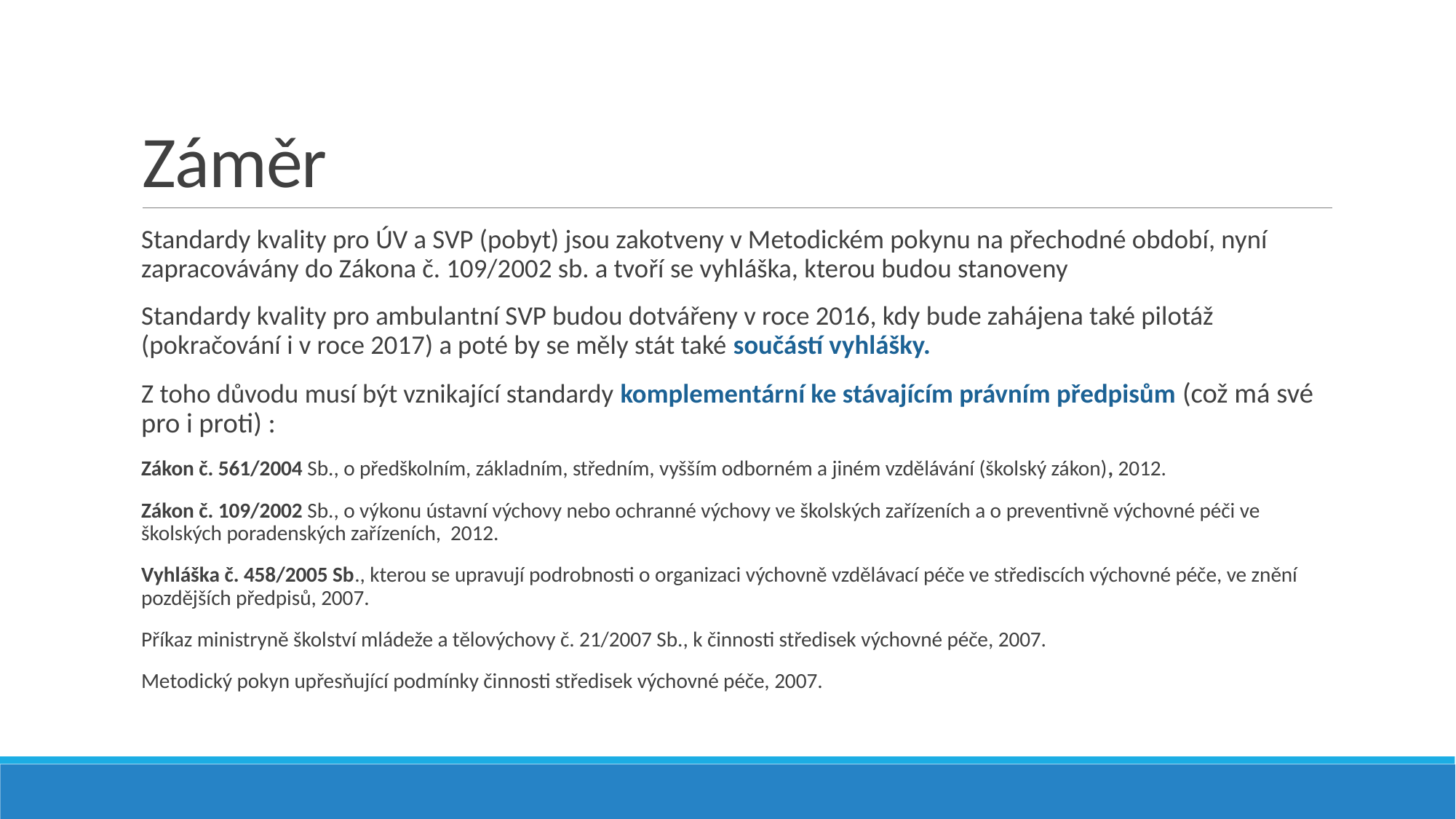

# Záměr
Standardy kvality pro ÚV a SVP (pobyt) jsou zakotveny v Metodickém pokynu na přechodné období, nyní zapracovávány do Zákona č. 109/2002 sb. a tvoří se vyhláška, kterou budou stanoveny
Standardy kvality pro ambulantní SVP budou dotvářeny v roce 2016, kdy bude zahájena také pilotáž (pokračování i v roce 2017) a poté by se měly stát také součástí vyhlášky.
Z toho důvodu musí být vznikající standardy komplementární ke stávajícím právním předpisům (což má své pro i proti) :
Zákon č. 561/2004 Sb., o předškolním, základním, středním, vyšším odborném a jiném vzdělávání (školský zákon), 2012.
Zákon č. 109/2002 Sb., o výkonu ústavní výchovy nebo ochranné výchovy ve školských zařízeních a o preventivně výchovné péči ve školských poradenských zařízeních,  2012.
Vyhláška č. 458/2005 Sb., kterou se upravují podrobnosti o organizaci výchovně vzdělávací péče ve střediscích výchovné péče, ve znění pozdějších předpisů, 2007.
Příkaz ministryně školství mládeže a tělovýchovy č. 21/2007 Sb., k činnosti středisek výchovné péče, 2007.
Metodický pokyn upřesňující podmínky činnosti středisek výchovné péče, 2007.